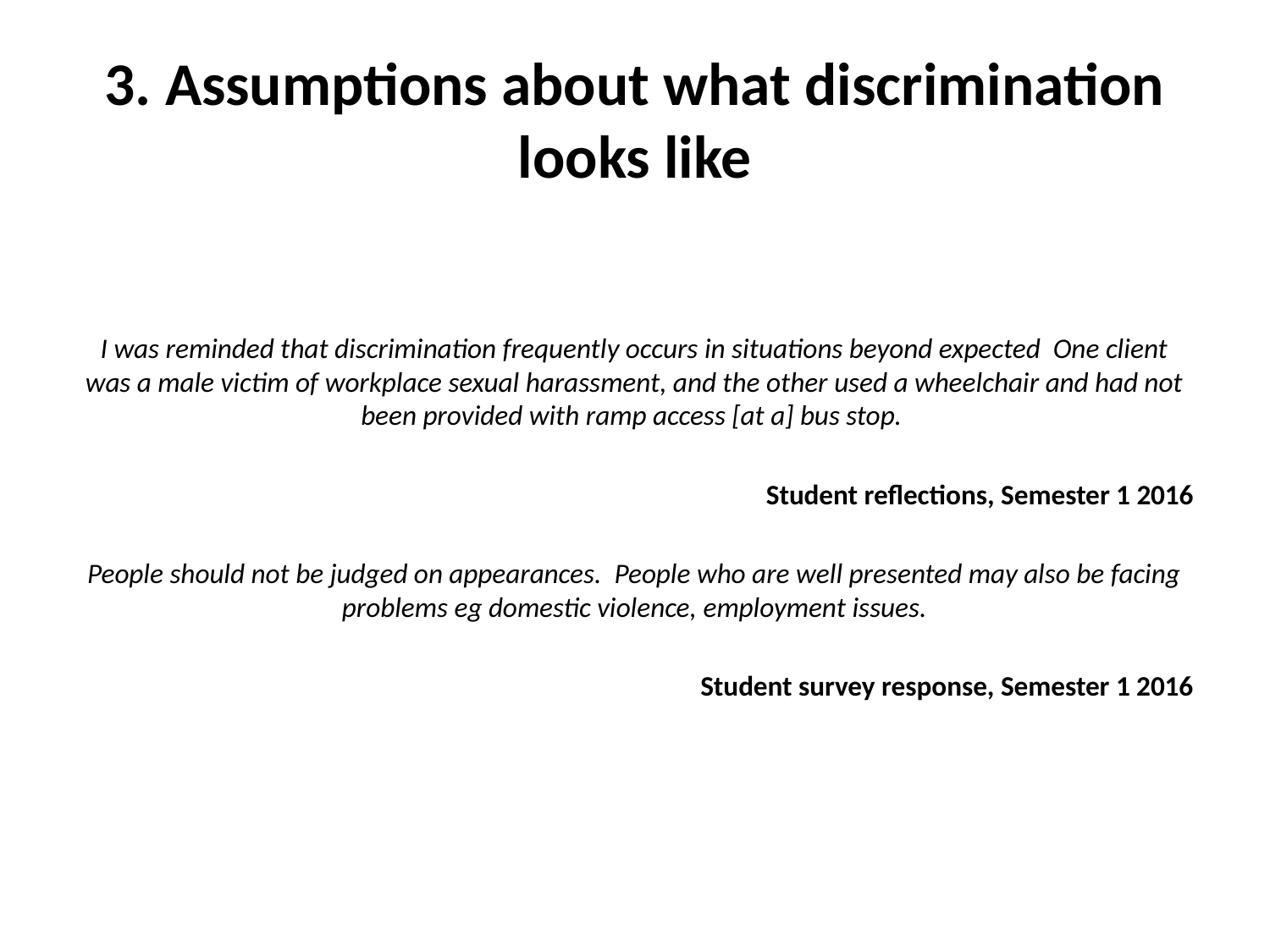

# 3. Assumptions about what discrimination looks like

I was reminded that discrimination frequently occurs in situations beyond expected  One client was a male victim of workplace sexual harassment, and the other used a wheelchair and had not been provided with ramp access [at a] bus stop.

Student reflections, Semester 1 2016

People should not be judged on appearances.  People who are well presented may also be facing problems eg domestic violence, employment issues.

Student survey response, Semester 1 2016